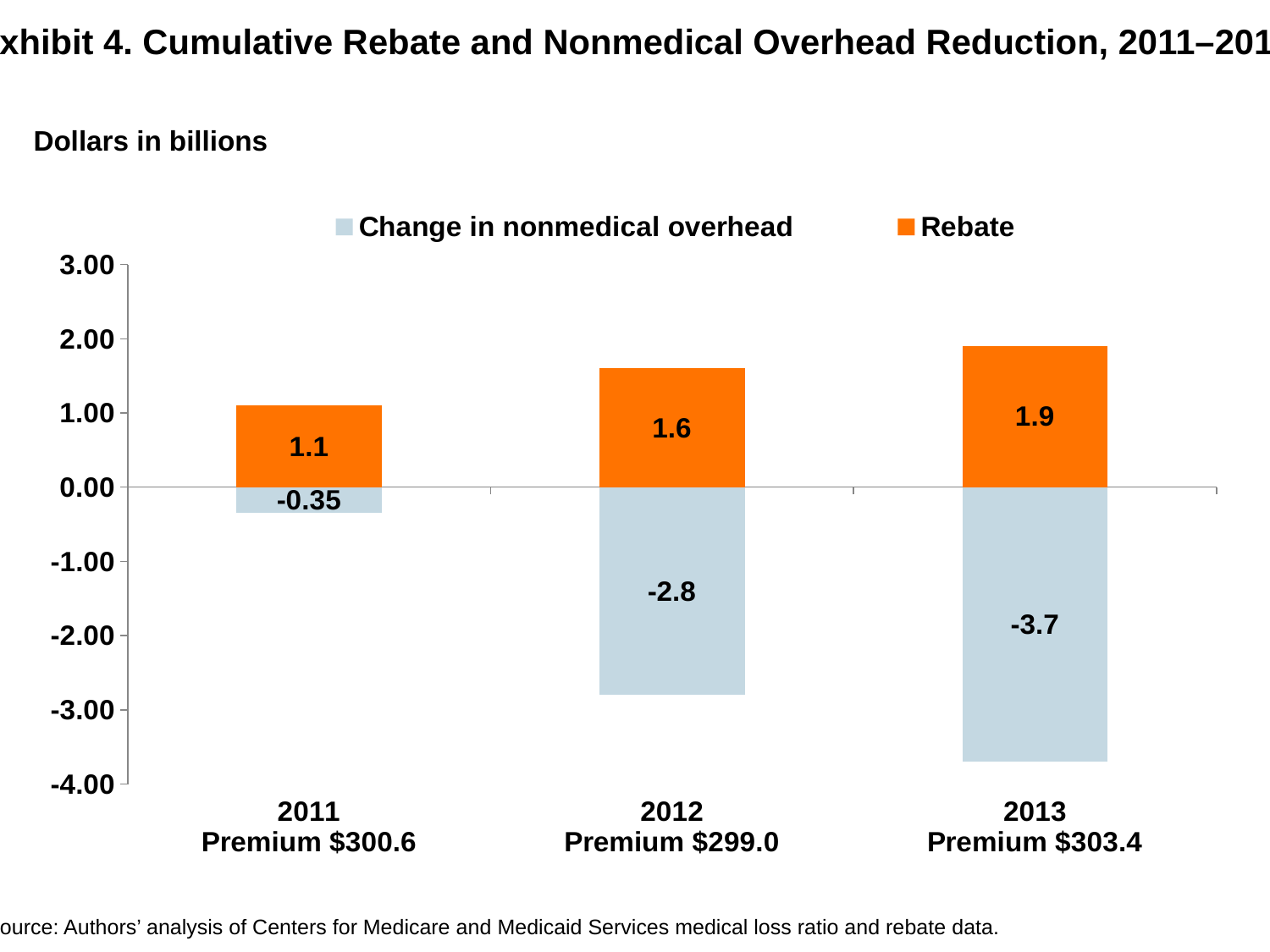

Exhibit 4. Cumulative Rebate and Nonmedical Overhead Reduction, 2011–2013
Dollars in billions

### Chart

| Category | Rebate | Change in nonmedical overhead |
|---|---|---|
| 2011
Premium $300.6 | 1.1 | -0.35 |
| 2012
Premium $299.0 | 1.6 | -2.8 |
| 2013
Premium $303.4 | 1.9 | -3.7 |
Source: Authors’ analysis of Centers for Medicare and Medicaid Services medical loss ratio and rebate data.